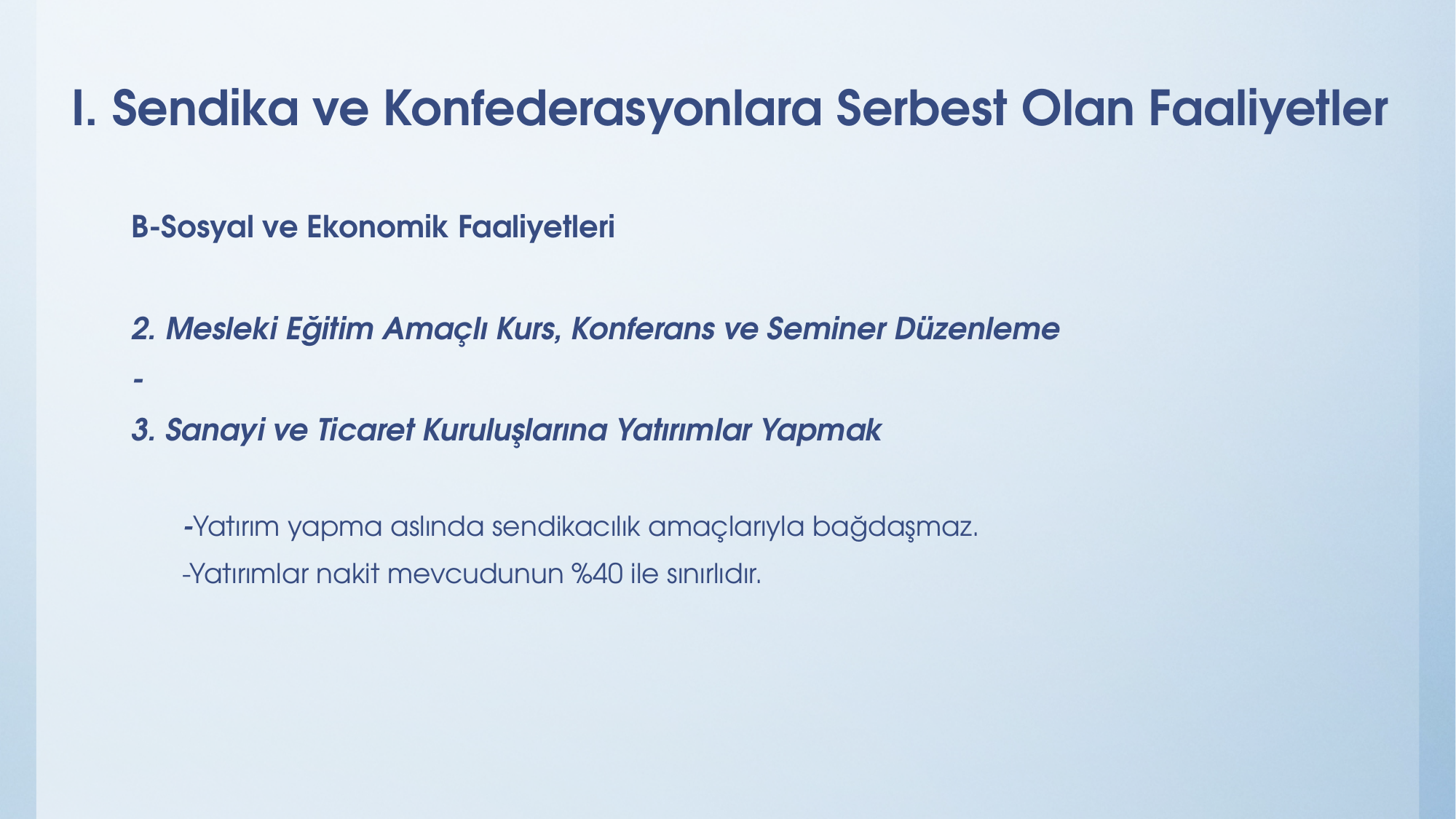

# I. Sendika ve Konfederasyonlara Serbest Olan Faaliyetler

B-Sosyal ve Ekonomik Faaliyetleri

2. Mesleki Eğitim Amaçlı Kurs, Konferans ve Seminer Düzenleme
-
3. Sanayi ve Ticaret Kuruluşlarına Yatırımlar Yapmak

-Yatırım yapma aslında sendikacılık amaçlarıyla bağdaşmaz.
-Yatırımlar nakit mevcudunun %40 ile sınırlıdır.